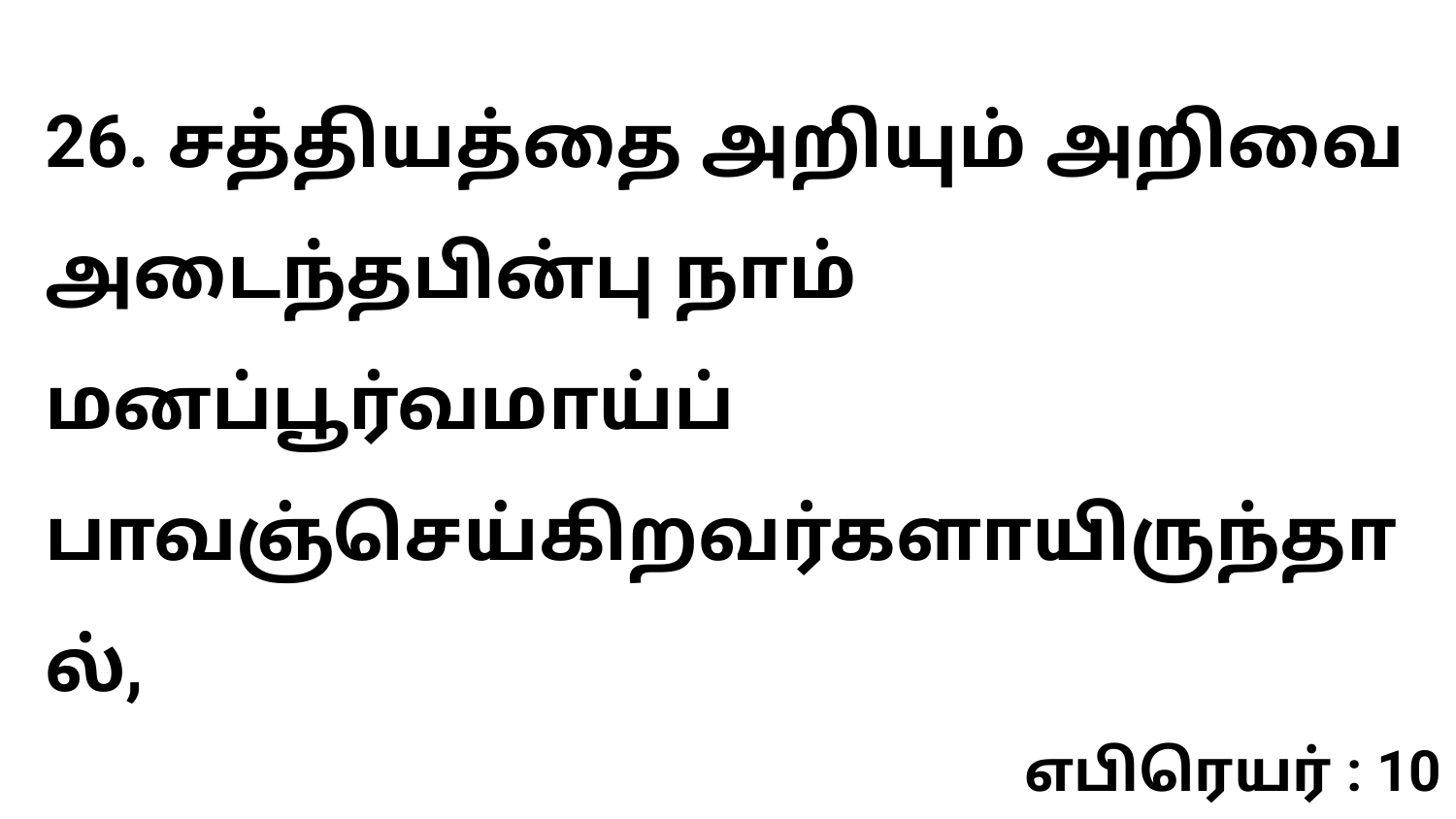

26. சத்தியத்தை அறியும் அறிவை அடைந்தபின்பு நாம் மனப்பூர்வமாய்ப் பாவஞ்செய்கிறவர்களாயிருந்தால்,
எபிரெயர் : 10